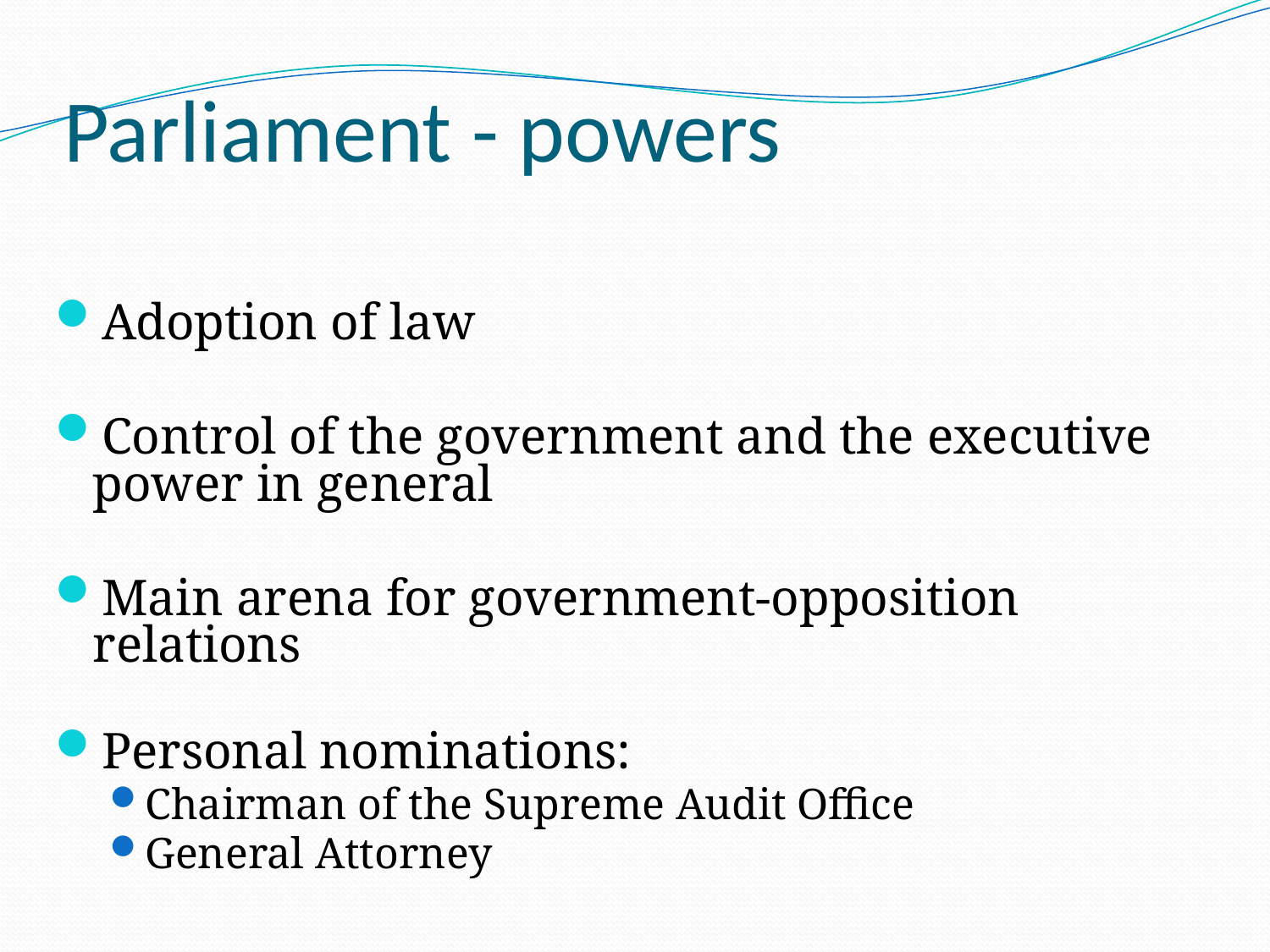

# Parliament - powers

Adoption of law

Control of the government and the executive power in general

Main arena for government-opposition relations

Personal nominations:
Chairman of the Supreme Audit Office
General Attorney